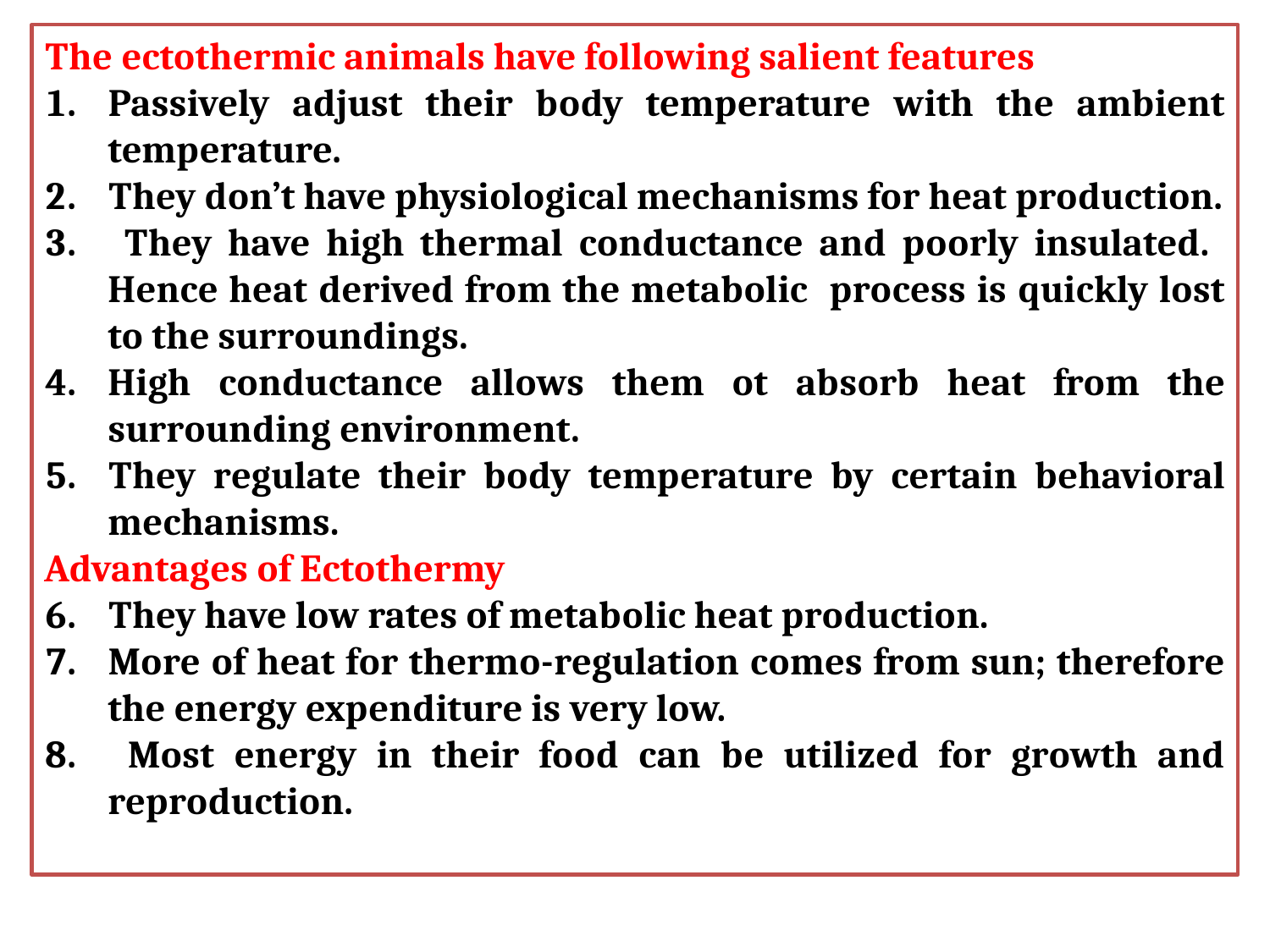

The ectothermic animals have following salient features
Passively adjust their body temperature with the ambient temperature.
They don’t have physiological mechanisms for heat production.
 They have high thermal conductance and poorly insulated.  Hence heat derived from the metabolic  process is quickly lost to the surroundings.
High conductance allows them ot absorb heat from the surrounding environment.
They regulate their body temperature by certain behavioral mechanisms.
Advantages of Ectothermy
They have low rates of metabolic heat production.
More of heat for thermo-regulation comes from sun; therefore the energy expenditure is very low.
 Most energy in their food can be utilized for growth and reproduction.